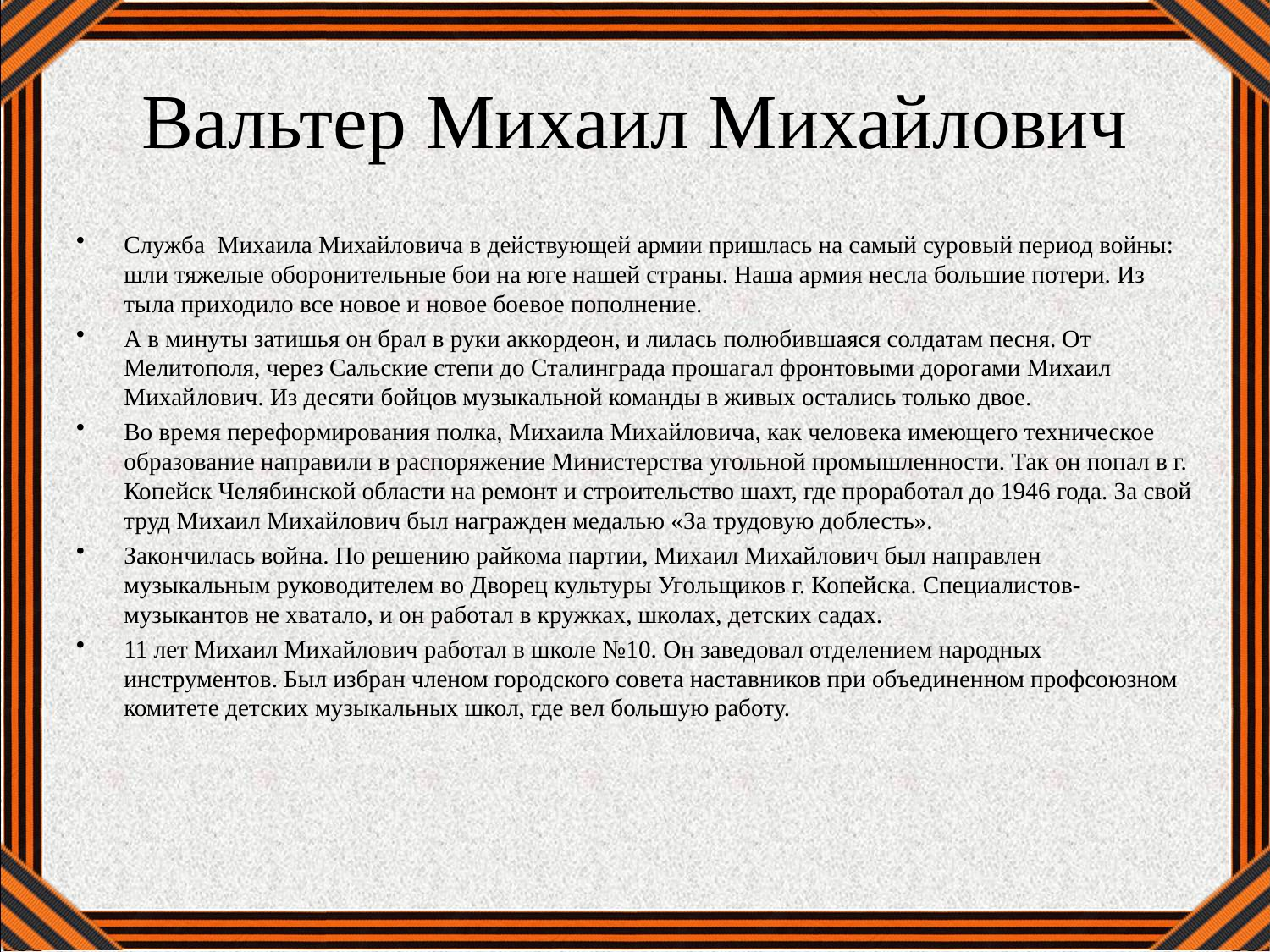

# Вальтер Михаил Михайлович
Служба  Михаила Михайловича в действующей армии пришлась на самый суровый период войны: шли тяжелые оборонительные бои на юге нашей страны. Наша армия несла большие потери. Из тыла приходило все новое и новое боевое пополнение.
А в минуты затишья он брал в руки аккордеон, и лилась полюбившаяся солдатам песня. От Мелитополя, через Сальские степи до Сталинграда прошагал фронтовыми дорогами Михаил Михайлович. Из десяти бойцов музыкальной команды в живых остались только двое.
Во время переформирования полка, Михаила Михайловича, как человека имеющего техническое образование направили в распоряжение Министерства угольной промышленности. Так он попал в г. Копейск Челябинской области на ремонт и строительство шахт, где проработал до 1946 года. За свой труд Михаил Михайлович был награжден медалью «За трудовую доблесть».
Закончилась война. По решению райкома партии, Михаил Михайлович был направлен музыкальным руководителем во Дворец культуры Угольщиков г. Копейска. Специалистов-музыкантов не хватало, и он работал в кружках, школах, детских садах.
11 лет Михаил Михайлович работал в школе №10. Он заведовал отделением народных инструментов. Был избран членом городского совета наставников при объединенном профсоюзном комитете детских музыкальных школ, где вел большую работу.